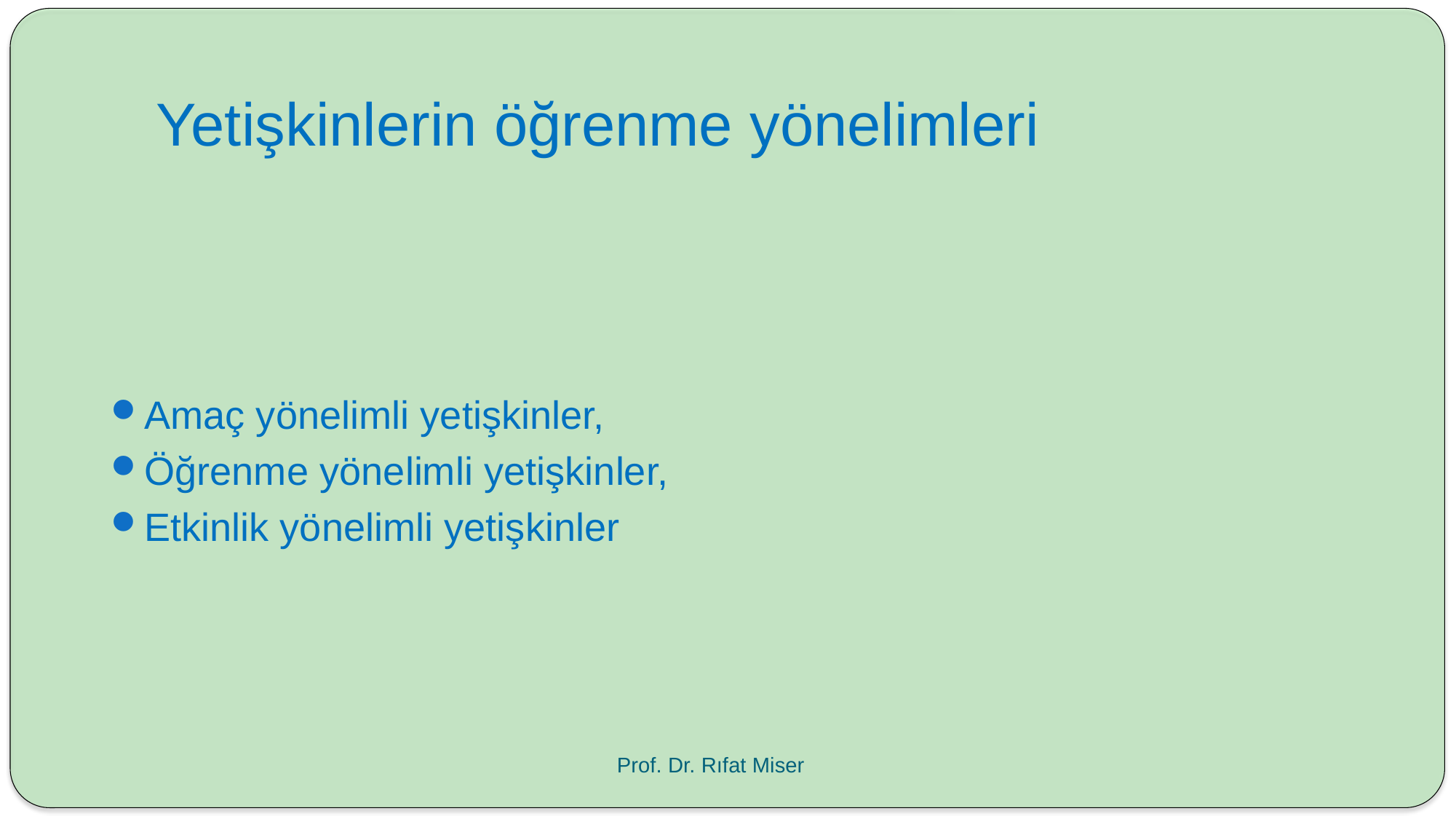

# Yetişkinlerin öğrenme yönelimleri
Amaç yönelimli yetişkinler,
Öğrenme yönelimli yetişkinler,
Etkinlik yönelimli yetişkinler
Prof. Dr. Rıfat Miser